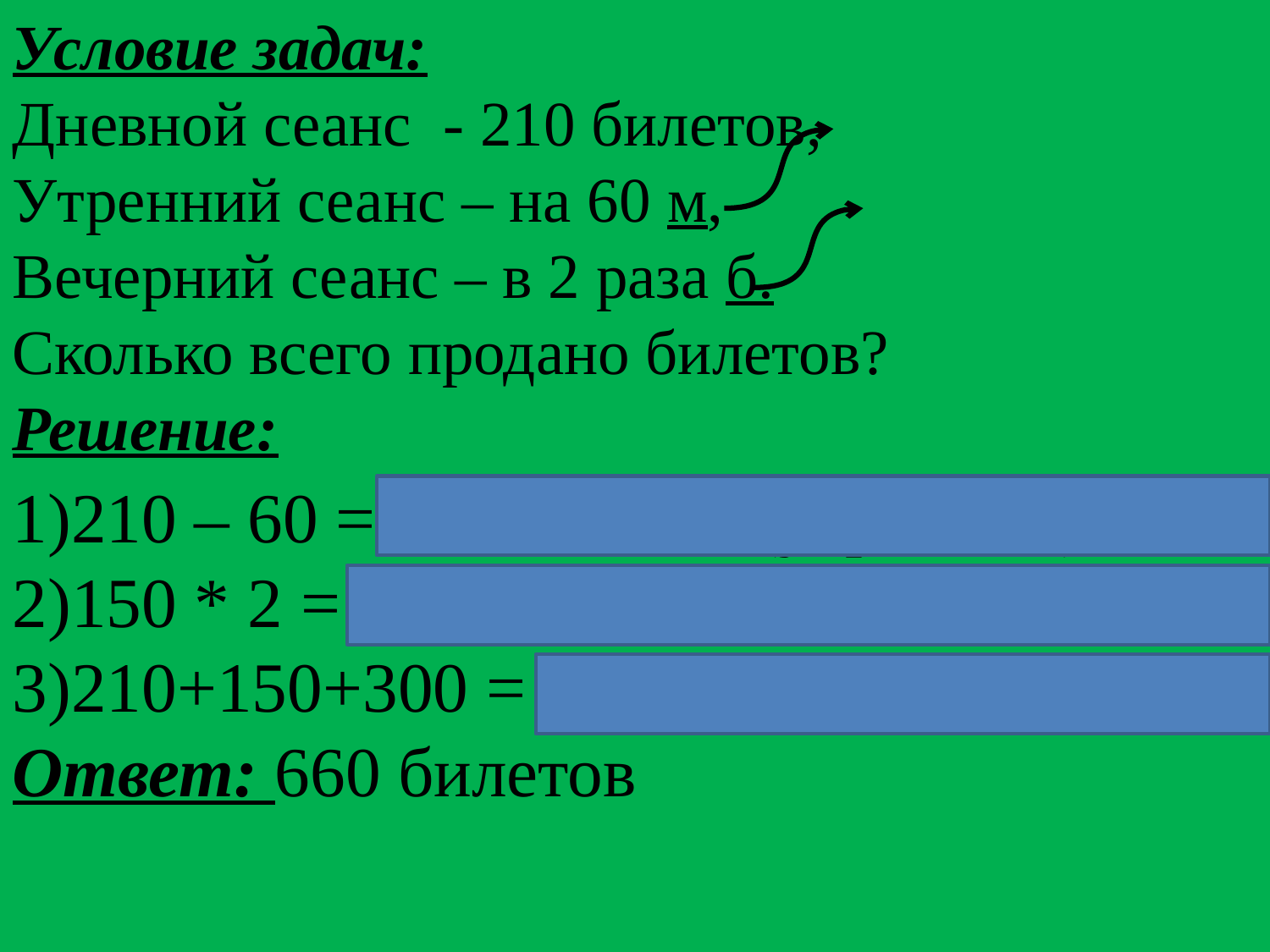

Условие задач:
Дневной сеанс  - 210 билетов,
Утренний сеанс – на 60 м,
Вечерний сеанс – в 2 раза б.
Сколько всего продано билетов?
Решение:
210 – 60 =150 билетов (утренний)
150 * 2 = 300 билетов (вечерний)
210+150+300 = 660 билетов (всего)
Ответ: 660 билетов